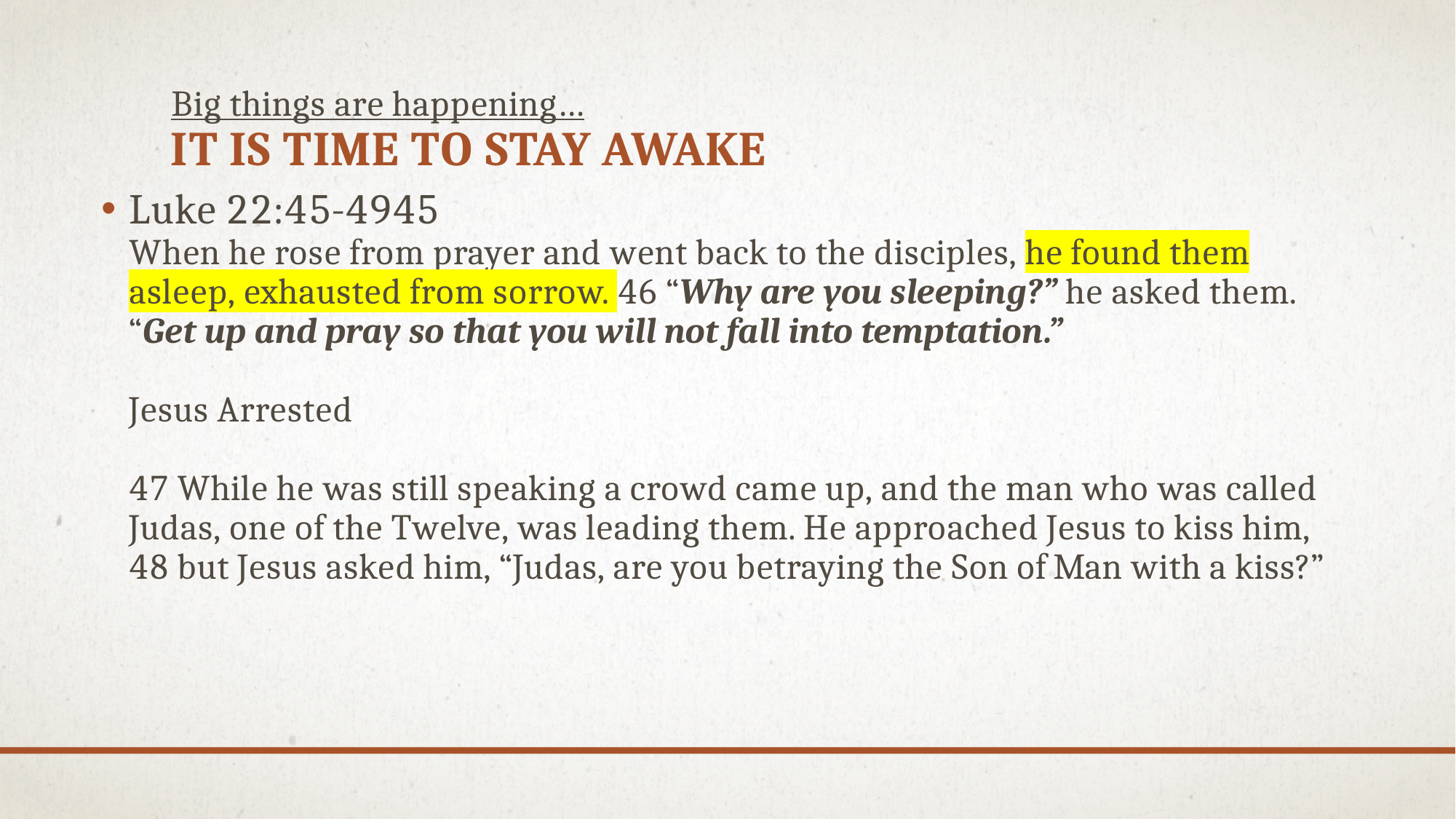

# Big things are happening… It is time to stay awake
Luke 22:45-4945
When he rose from prayer and went back to the disciples, he found them asleep, exhausted from sorrow. 46 “Why are you sleeping?” he asked them. “Get up and pray so that you will not fall into temptation.”
Jesus Arrested
47 While he was still speaking a crowd came up, and the man who was called Judas, one of the Twelve, was leading them. He approached Jesus to kiss him, 48 but Jesus asked him, “Judas, are you betraying the Son of Man with a kiss?”